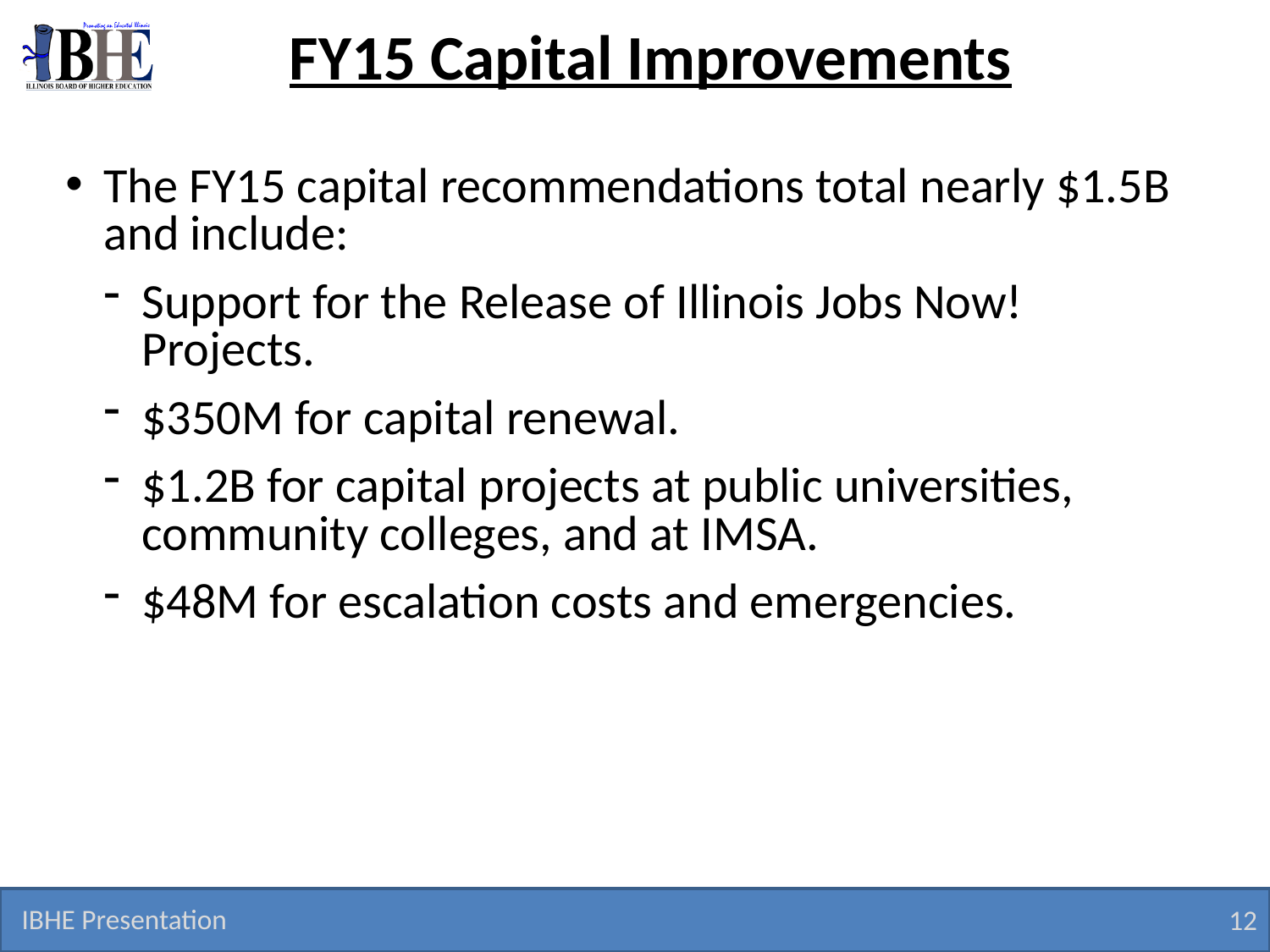

# FY15 Capital Improvements
The FY15 capital recommendations total nearly $1.5B and include:
Support for the Release of Illinois Jobs Now! Projects.
$350M for capital renewal.
$1.2B for capital projects at public universities, community colleges, and at IMSA.
$48M for escalation costs and emergencies.